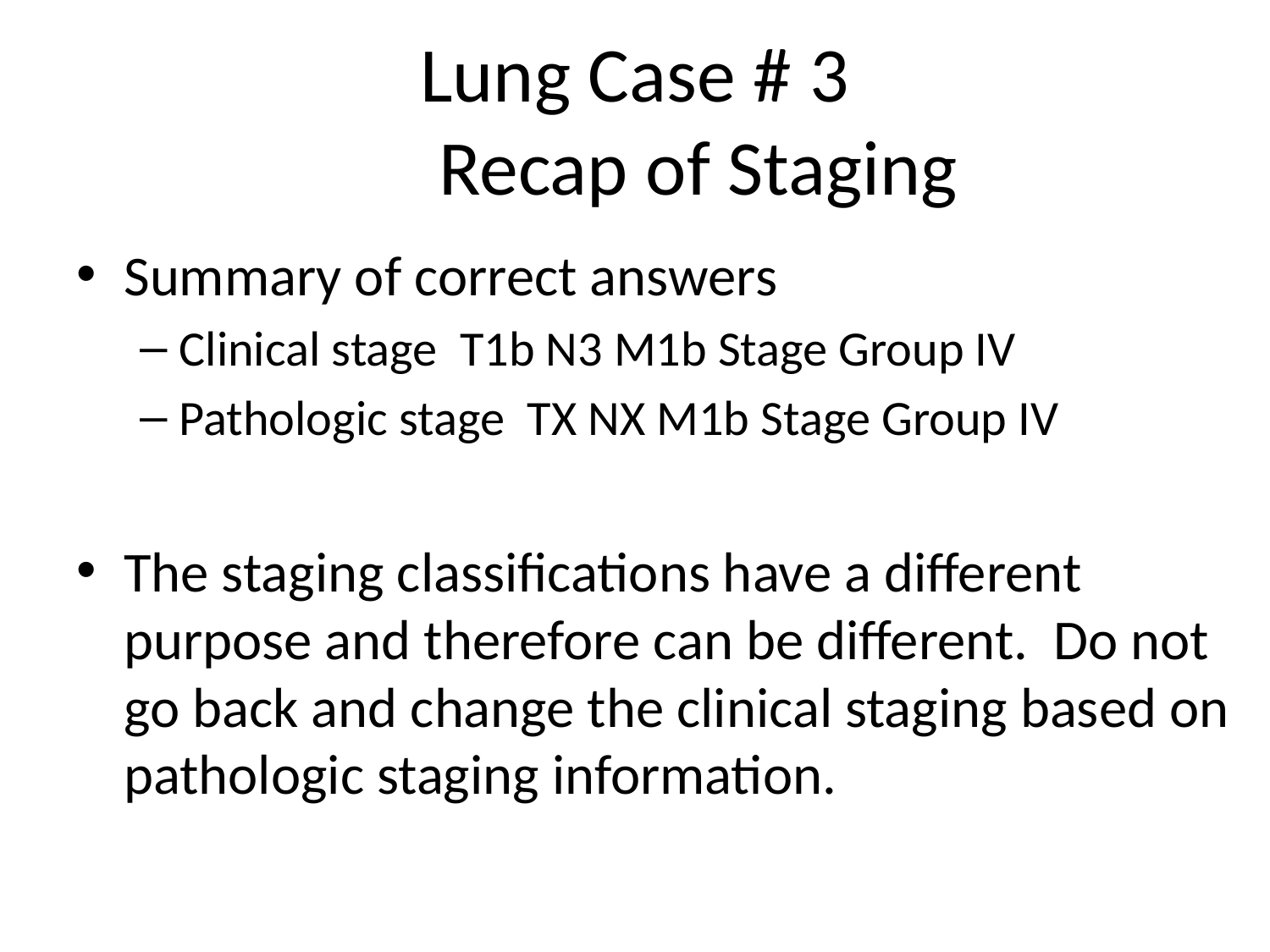

# Lung Case # 3 Recap of Staging
Summary of correct answers
Clinical stage  T1b N3 M1b Stage Group IV
Pathologic stage  TX NX M1b Stage Group IV

The staging classifications have a different purpose and therefore can be different.  Do not go back and change the clinical staging based on pathologic staging information.